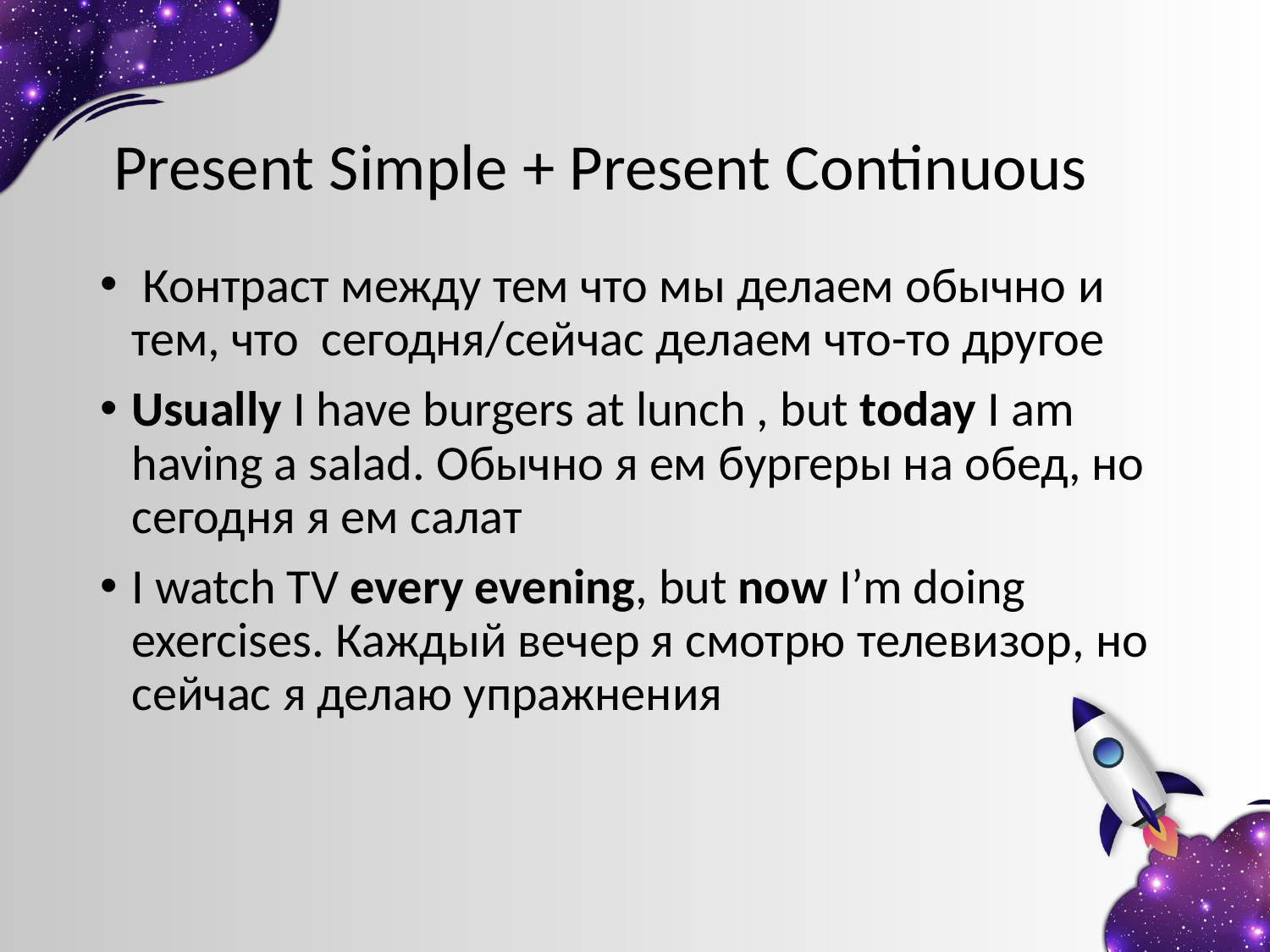

# Present Simple + Present Continuous
 Контраст между тем что мы делаем обычно и тем, что  сегодня/сейчас делаем что-то другое
Usually I have burgers at lunch , but today I am having a salad. Обычно я ем бургеры на обед, но сегодня я ем салат
I watch TV every evening, but now I’m doing exercises. Каждый вечер я смотрю телевизор, но сейчас я делаю упражнения